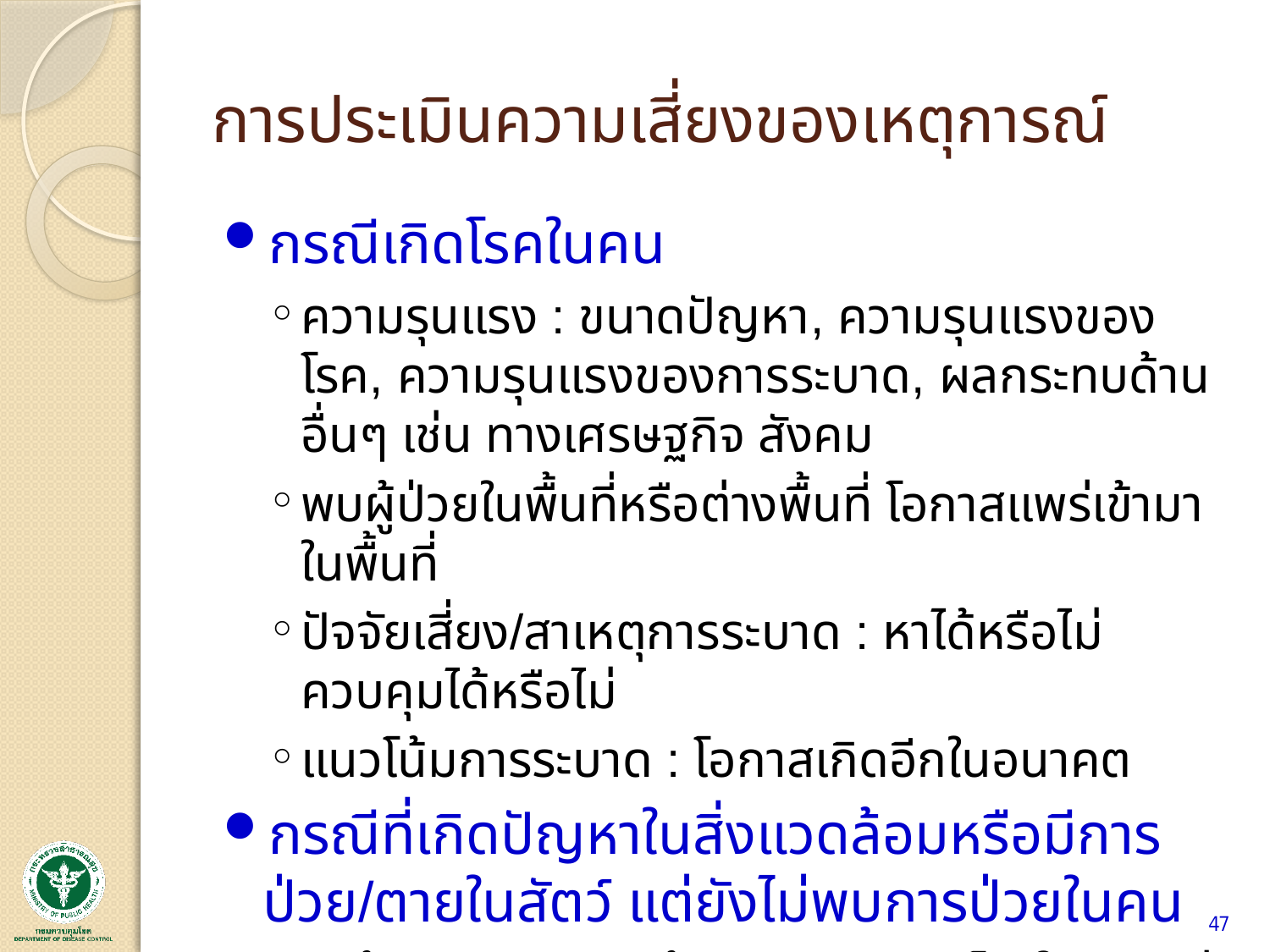

# การประเมินความเสี่ยงของเหตุการณ์
กรณีเกิดโรคในคน
ความรุนแรง : ขนาดปัญหา, ความรุนแรงของโรค, ความรุนแรงของการระบาด, ผลกระทบด้านอื่นๆ เช่น ทางเศรษฐกิจ สังคม
พบผู้ป่วยในพื้นที่หรือต่างพื้นที่ โอกาสแพร่เข้ามาในพื้นที่
ปัจจัยเสี่ยง/สาเหตุการระบาด : หาได้หรือไม่ ควบคุมได้หรือไม่
แนวโน้มการระบาด : โอกาสเกิดอีกในอนาคต
กรณีที่เกิดปัญหาในสิ่งแวดล้อมหรือมีการป่วย/ตายในสัตว์ แต่ยังไม่พบการป่วยในคน
หัวข้อการประเมินคล้ายกับกรณีเกิดโรคในคน แต่เพิ่มประเด็นเรื่องโอกาสที่จะทำให้เกิดการป่วยในคน

47